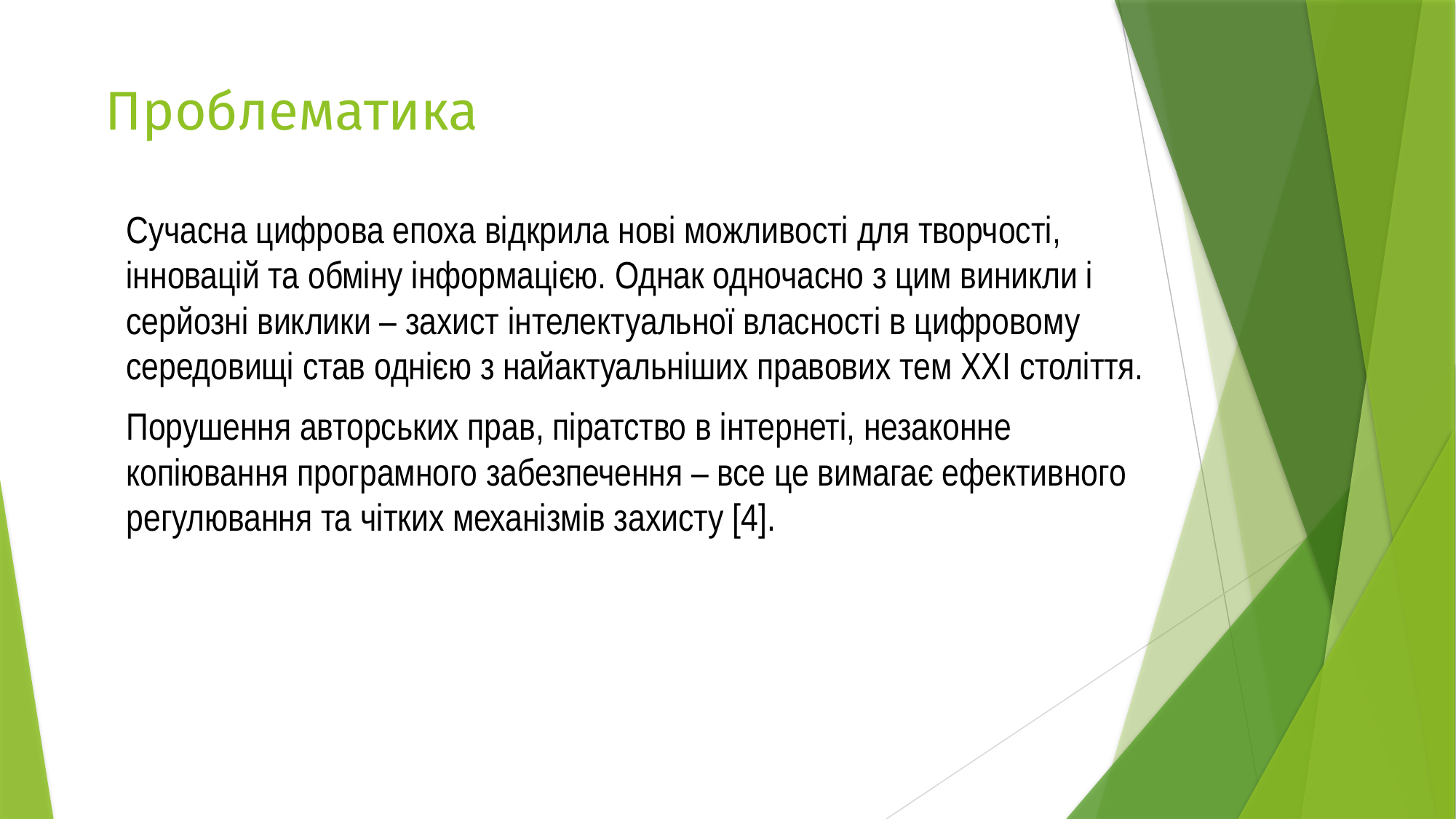

# Проблематика
Сучасна цифрова епоха відкрила нові можливості для творчості, інновацій та обміну інформацією. Однак одночасно з цим виникли і серйозні виклики – захист інтелектуальної власності в цифровому середовищі став однією з найактуальніших правових тем XXI століття.
Порушення авторських прав, піратство в інтернеті, незаконне копіювання програмного забезпечення – все це вимагає ефективного регулювання та чітких механізмів захисту [4].